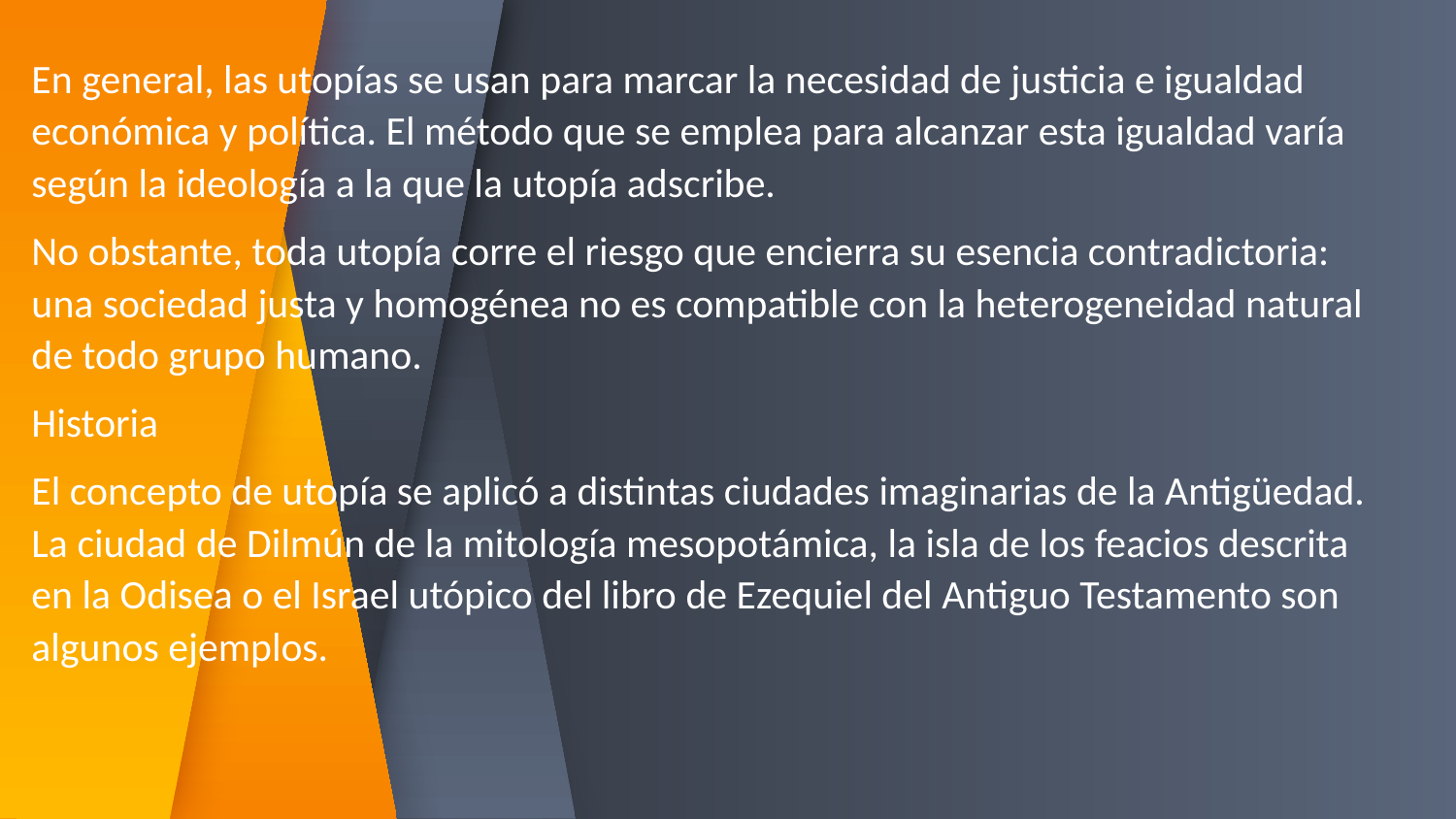

En general, las utopías se usan para marcar la necesidad de justicia e igualdad económica y política. El método que se emplea para alcanzar esta igualdad varía según la ideología a la que la utopía adscribe.
No obstante, toda utopía corre el riesgo que encierra su esencia contradictoria: una sociedad justa y homogénea no es compatible con la heterogeneidad natural de todo grupo humano.
Historia
El concepto de utopía se aplicó a distintas ciudades imaginarias de la Antigüedad. La ciudad de Dilmún de la mitología mesopotámica, la isla de los feacios descrita en la Odisea o el Israel utópico del libro de Ezequiel del Antiguo Testamento son algunos ejemplos.
#